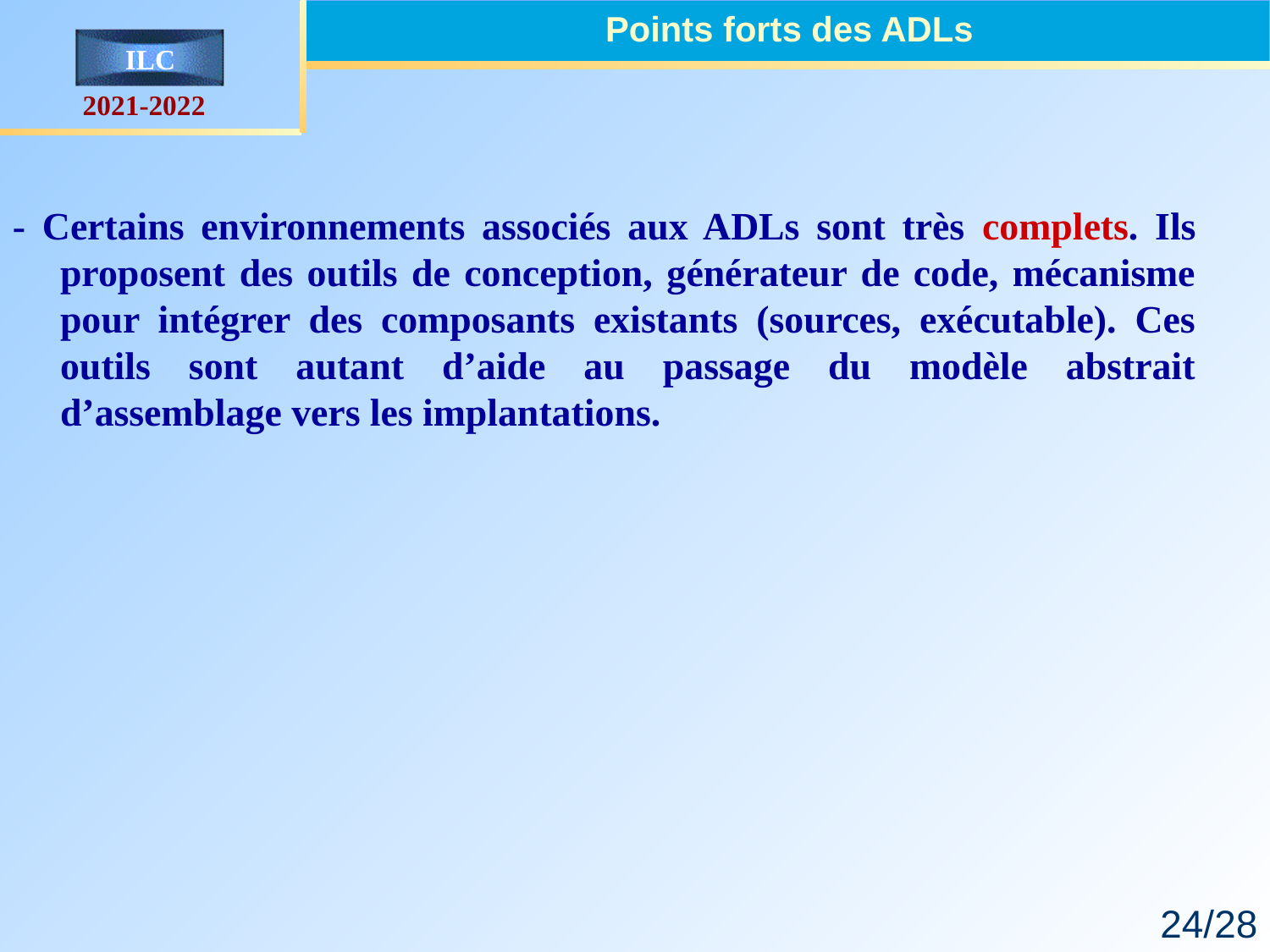

Points forts des ADLs
- Certains environnements associés aux ADLs sont très complets. Ils proposent des outils de conception, générateur de code, mécanisme pour intégrer des composants existants (sources, exécutable). Ces outils sont autant d’aide au passage du modèle abstrait d’assemblage vers les implantations.